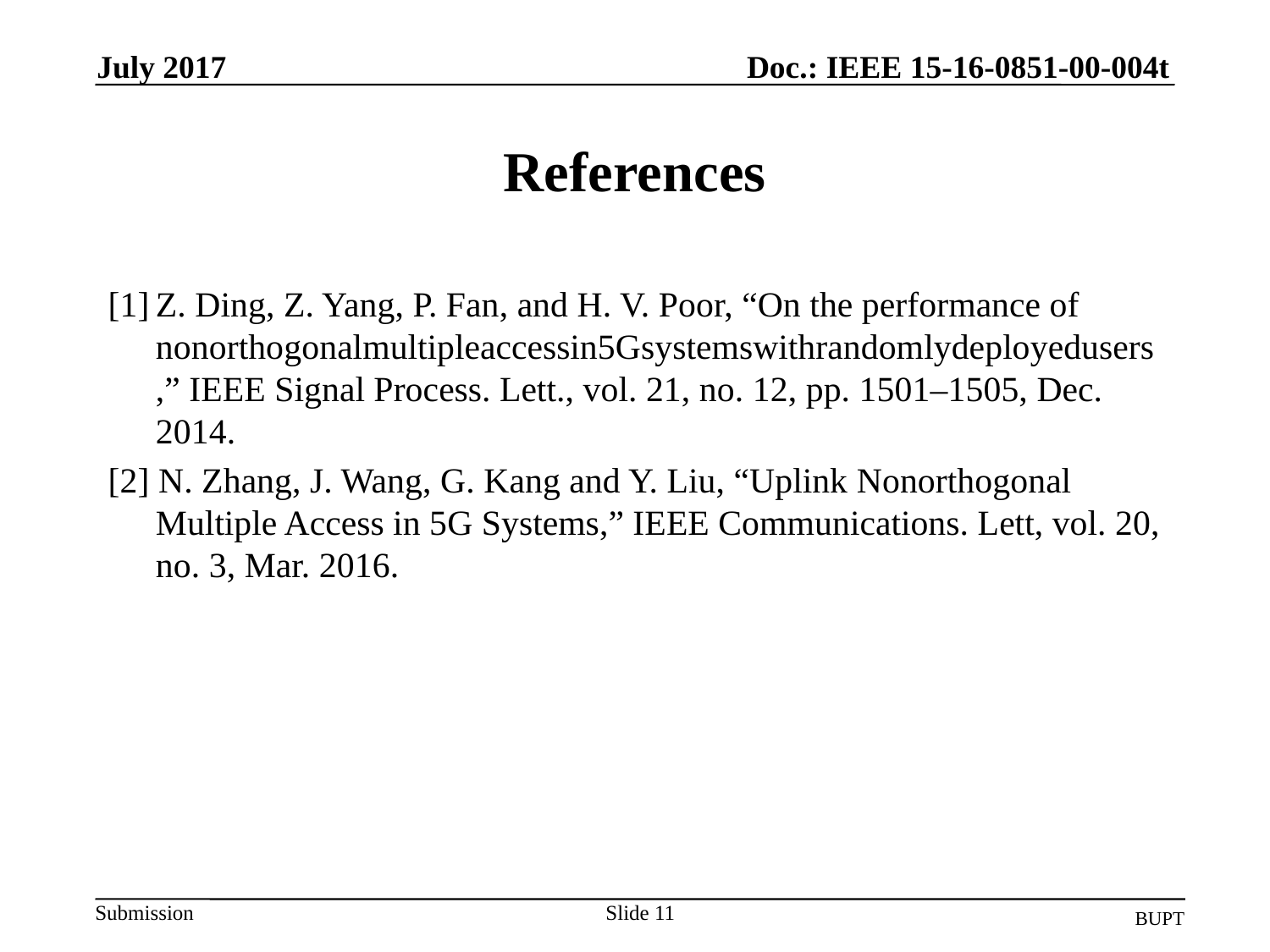

July 2017
Doc.: IEEE 15-16-0851-00-004t
# References
[1]	Z. Ding, Z. Yang, P. Fan, and H. V. Poor, “On the performance of nonorthogonalmultipleaccessin5Gsystemswithrandomlydeployedusers,” IEEE Signal Process. Lett., vol. 21, no. 12, pp. 1501–1505, Dec. 2014.
[2] N. Zhang, J. Wang, G. Kang and Y. Liu, “Uplink Nonorthogonal Multiple Access in 5G Systems,” IEEE Communications. Lett, vol. 20, no. 3, Mar. 2016.

Slide 11
BUPT